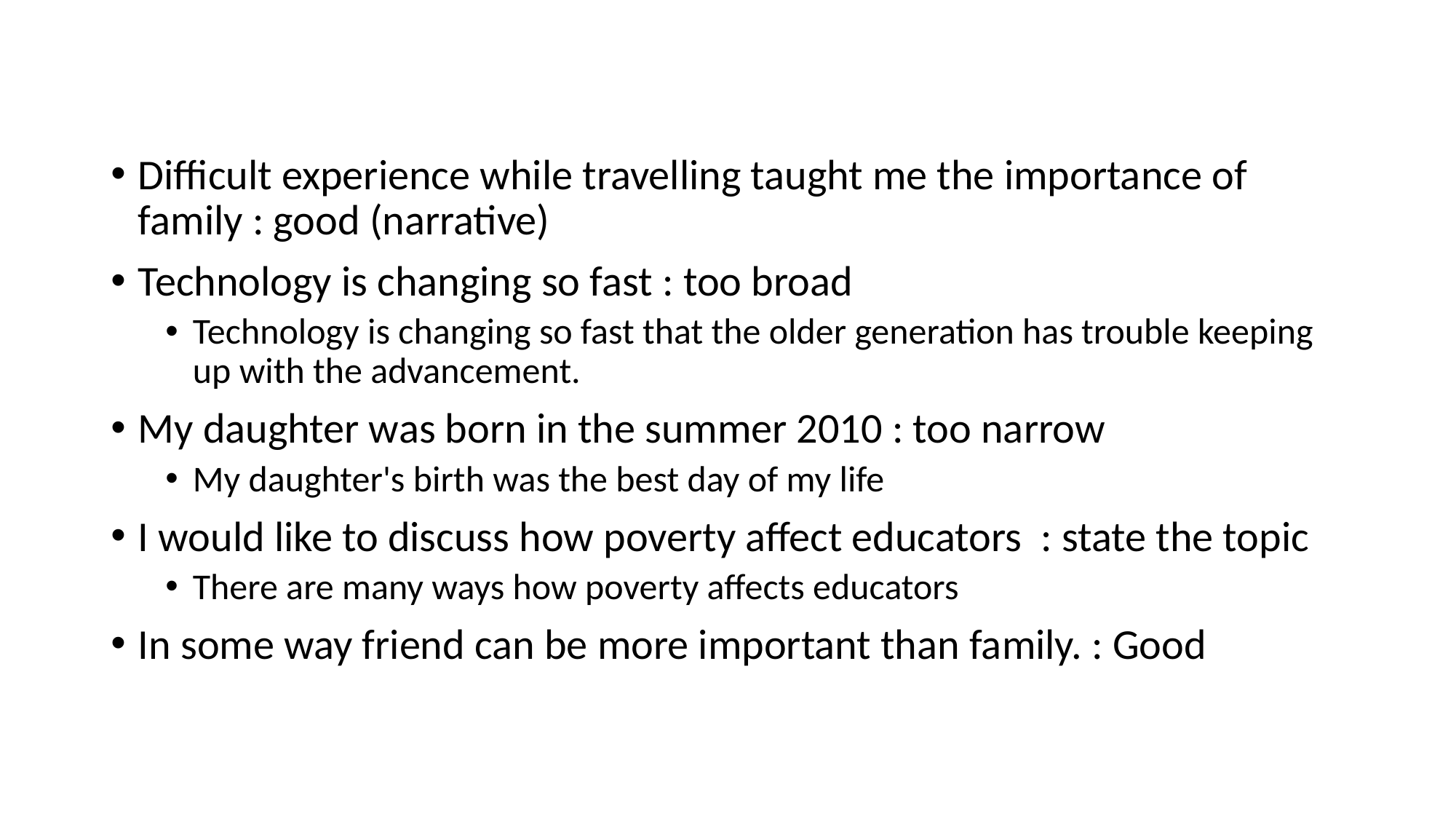

#
Difficult experience while travelling taught me the importance of family : good (narrative)
Technology is changing so fast : too broad
Technology is changing so fast that the older generation has trouble keeping up with the advancement.
My daughter was born in the summer 2010 : too narrow
My daughter's birth was the best day of my life
I would like to discuss how poverty affect educators  : state the topic
There are many ways how poverty affects educators
In some way friend can be more important than family. : Good